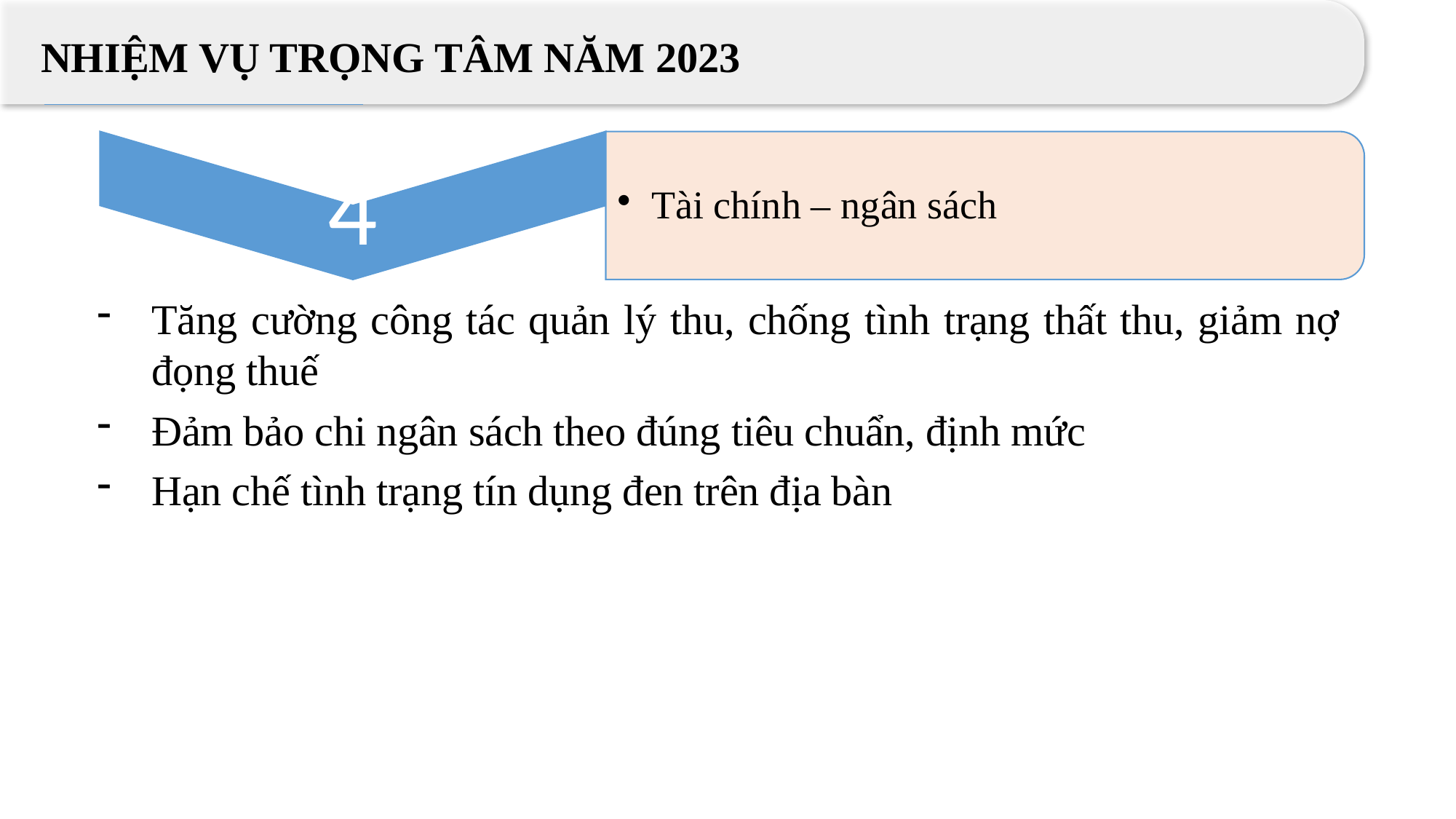

NHIỆM VỤ TRỌNG TÂM NĂM 2023
4
Tài chính – ngân sách
Tăng cường công tác quản lý thu, chống tình trạng thất thu, giảm nợ đọng thuế
Đảm bảo chi ngân sách theo đúng tiêu chuẩn, định mức
Hạn chế tình trạng tín dụng đen trên địa bàn